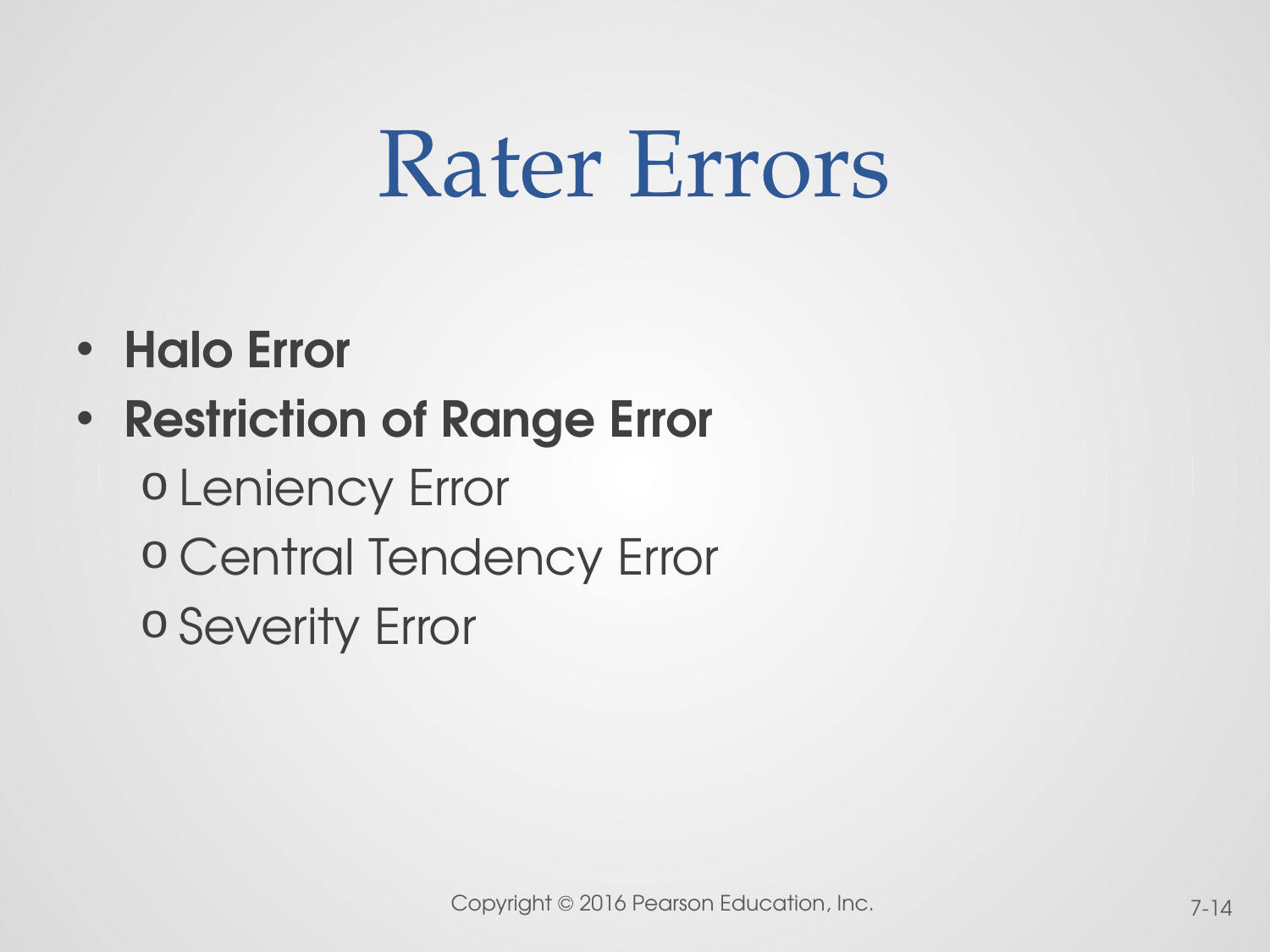

# Rater Errors

Halo Error
Restriction of Range Error
Leniency Error
Central Tendency Error
Severity Error

Copyright © 2016 Pearson Education, Inc.
7-14